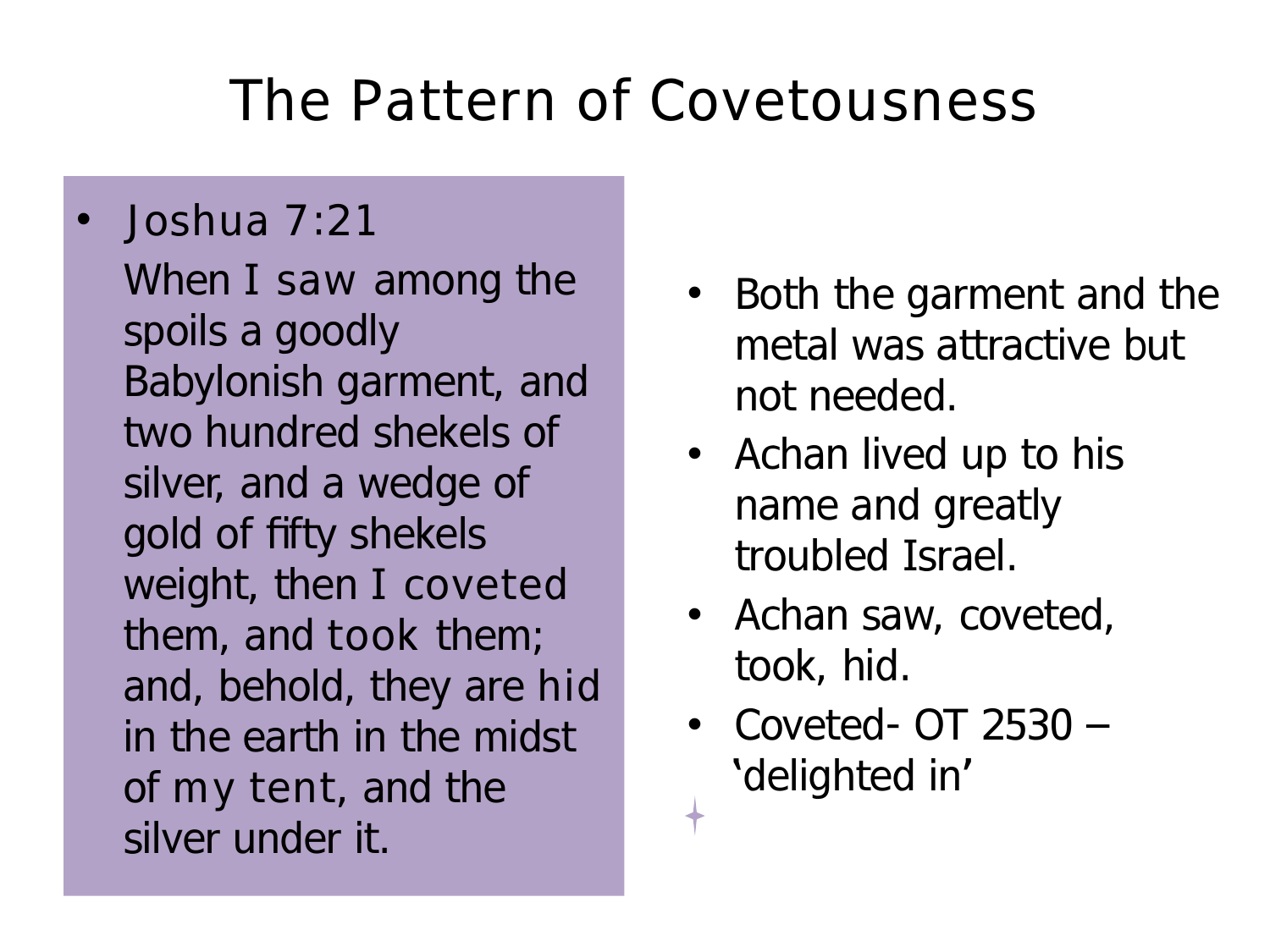

# The Pattern of Covetousness

Joshua 7:21
	When I saw among the spoils a goodly Babylonish garment, and two hundred shekels of silver, and a wedge of gold of fifty shekels weight, then I coveted them, and took them; and, behold, they are hid in the earth in the midst of my tent, and the silver under it.

Both the garment and the metal was attractive but not needed.
Achan lived up to his name and greatly troubled Israel.
Achan saw, coveted, took, hid.
Coveted- OT 2530 – ‘delighted in’